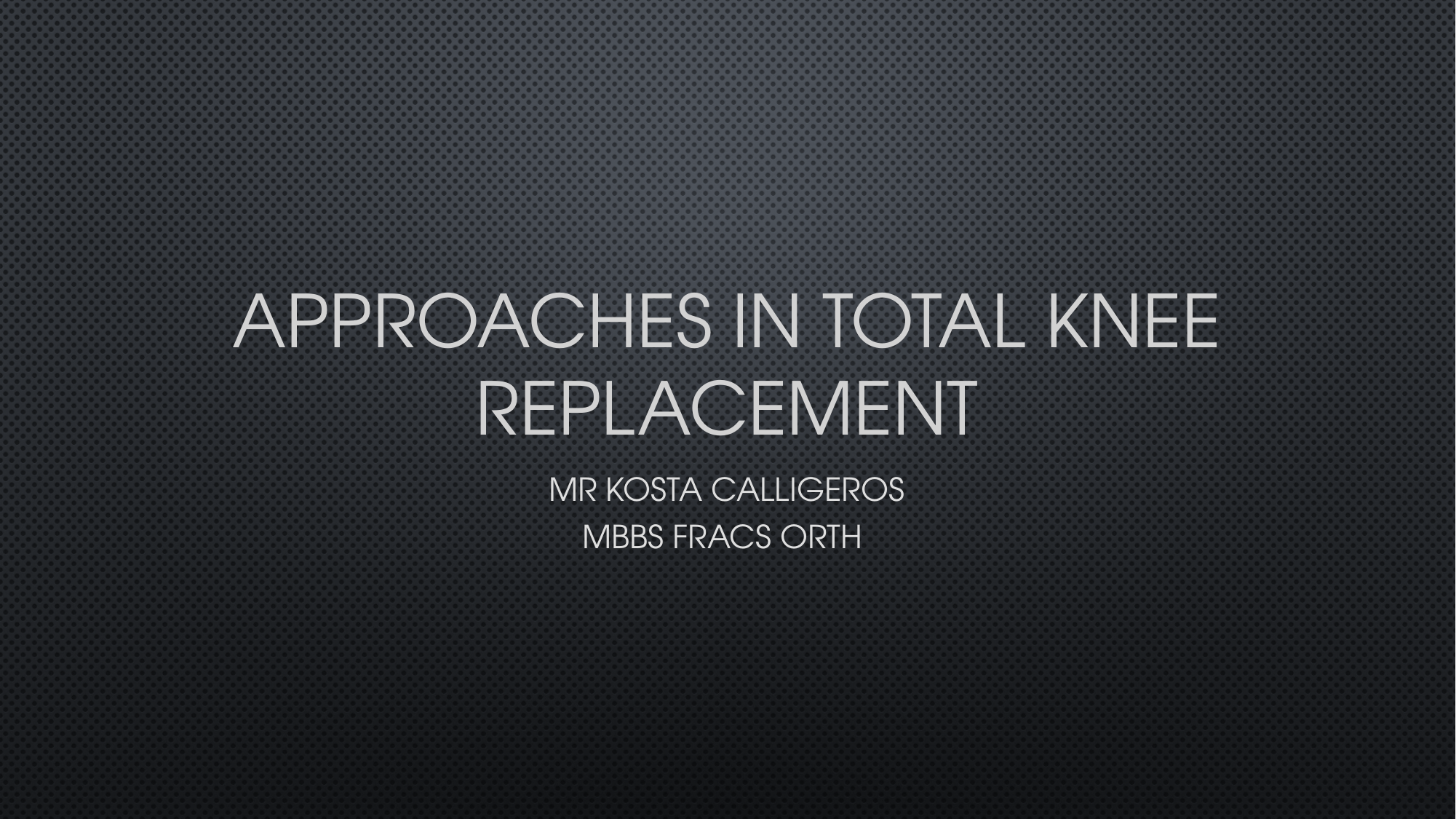

# Approaches In total knee replacement
Mr Kosta Calligeros
Mbbs fracs orth